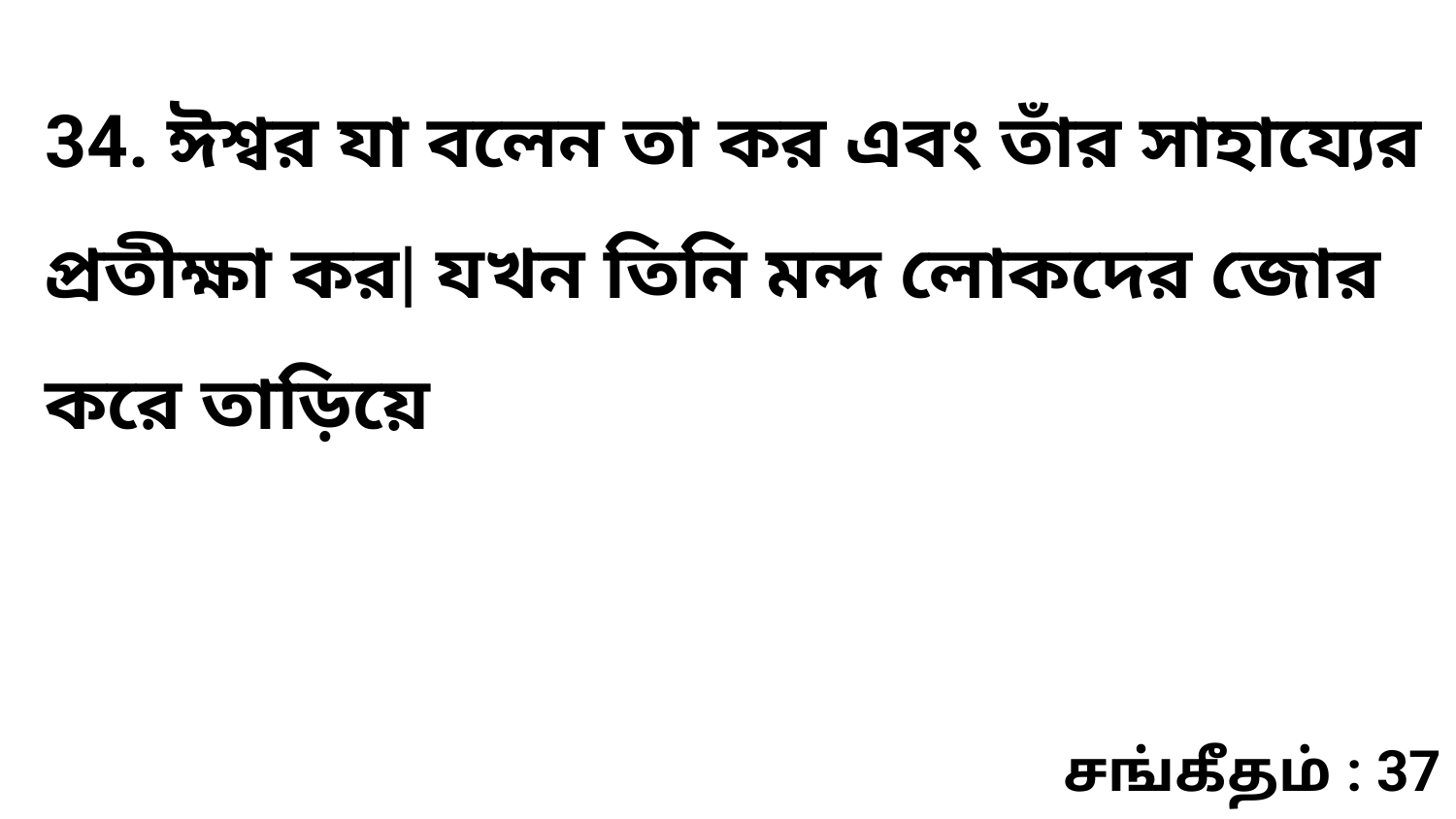

34. ঈশ্বর যা বলেন তা কর এবং তাঁর সাহায্যের প্রতীক্ষা কর| যখন তিনি মন্দ লোকদের জোর করে তাড়িয়ে
சங்கீதம் : 37